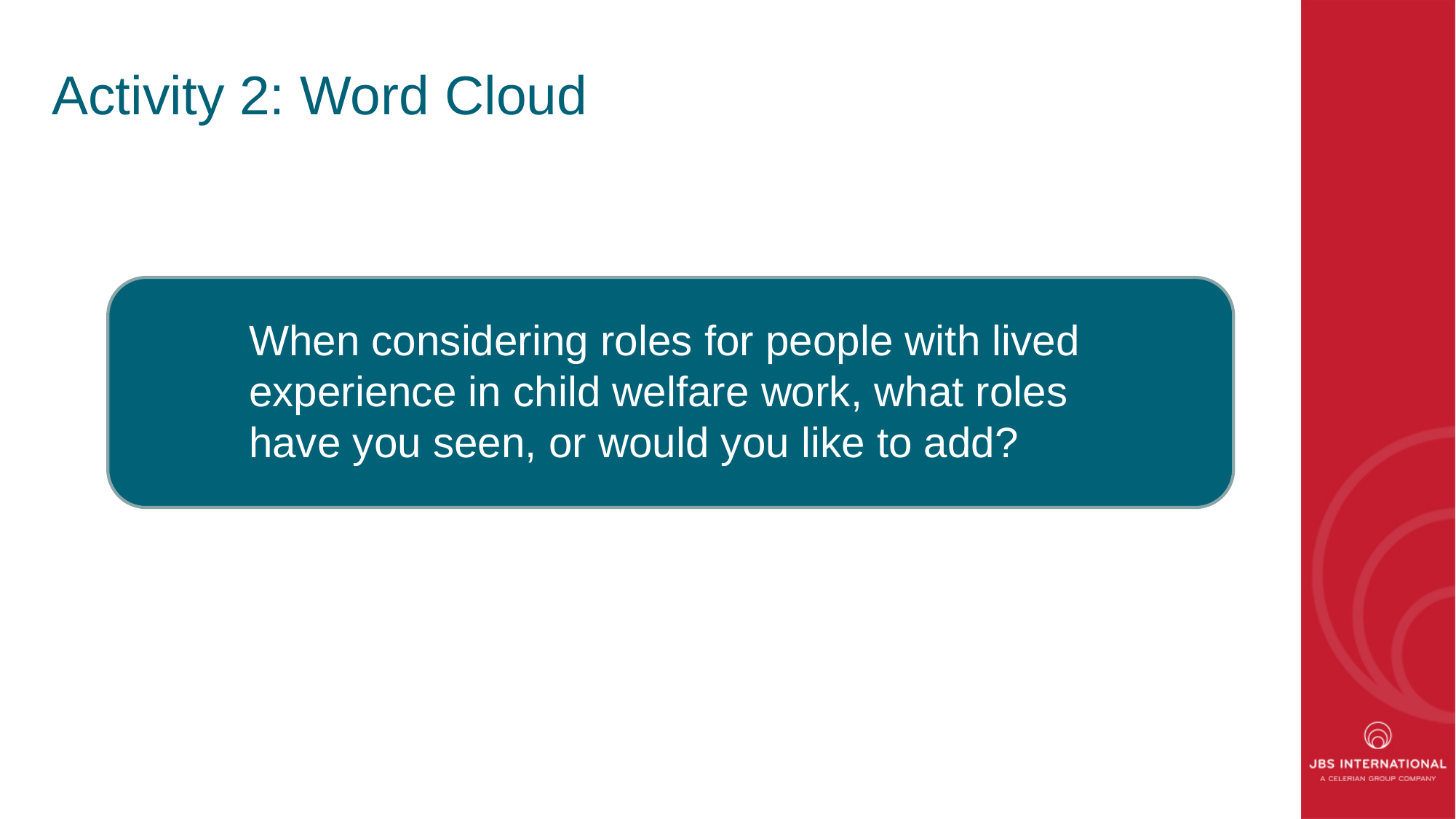

# Activity 2: Word Cloud

When considering roles for people with lived experience in child welfare work, what roles have you seen, or would you like to add?